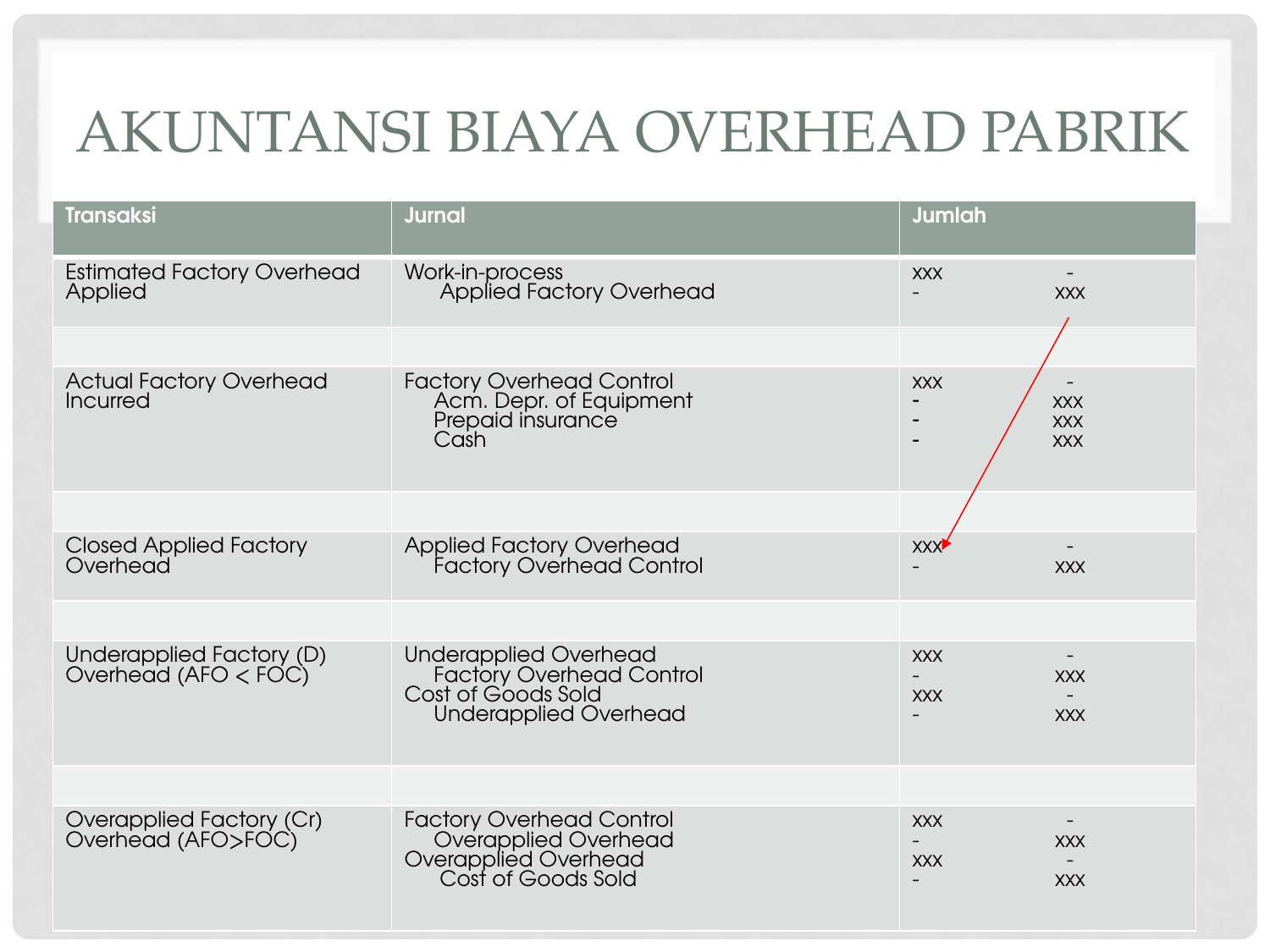

# Akuntansi biaya overhead pabrik
| Transaksi | Jurnal | Jumlah |
| --- | --- | --- |
| Estimated Factory Overhead Applied | Work-in-process Applied Factory Overhead | xxx - - xxx |
|  |  |  |
| Actual Factory Overhead Incurred | Factory Overhead Control Acm. Depr. of Equipment Prepaid insurance Cash | xxx - xxx xxx xxx |
|  |  |  |
| Closed Applied Factory Overhead | Applied Factory Overhead Factory Overhead Control | xxx - - xxx |
|  |  |  |
| Underapplied Factory (D) Overhead (AFO < FOC) | Underapplied Overhead Factory Overhead Control Cost of Goods Sold Underapplied Overhead | xxx - - xxx xxx - - xxx |
|  |  |  |
| Overapplied Factory (Cr) Overhead (AFO>FOC) | Factory Overhead Control Overapplied Overhead Overapplied Overhead Cost of Goods Sold | xxx - - xxx xxx - - xxx |